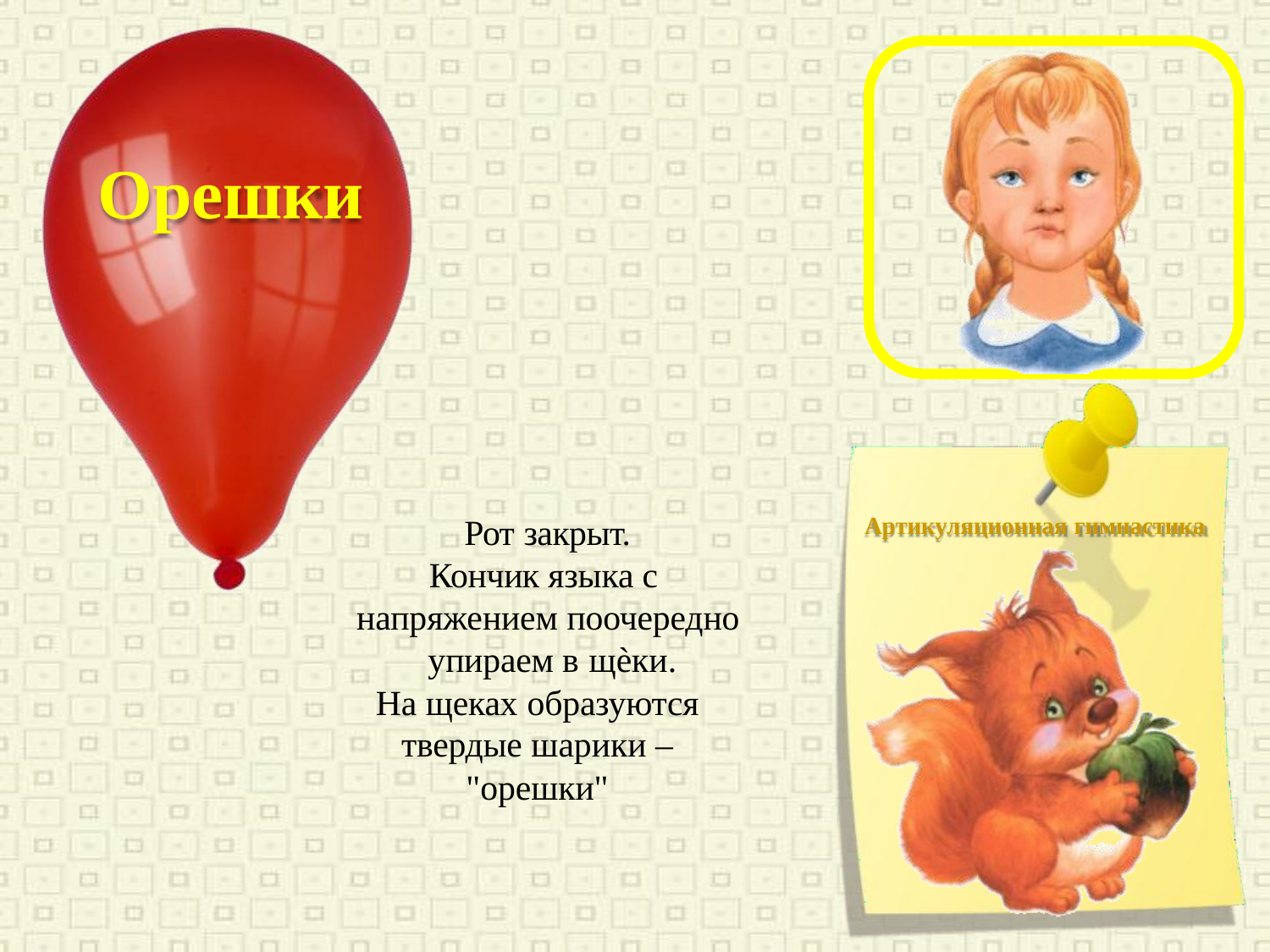

# Орешки

Артикуляционная гимнастика
Рот закрыт.
Кончик языка с  напряжением поочередно  упираем в щѐки.
На щеках образуются
твердые шарики – "орешки"